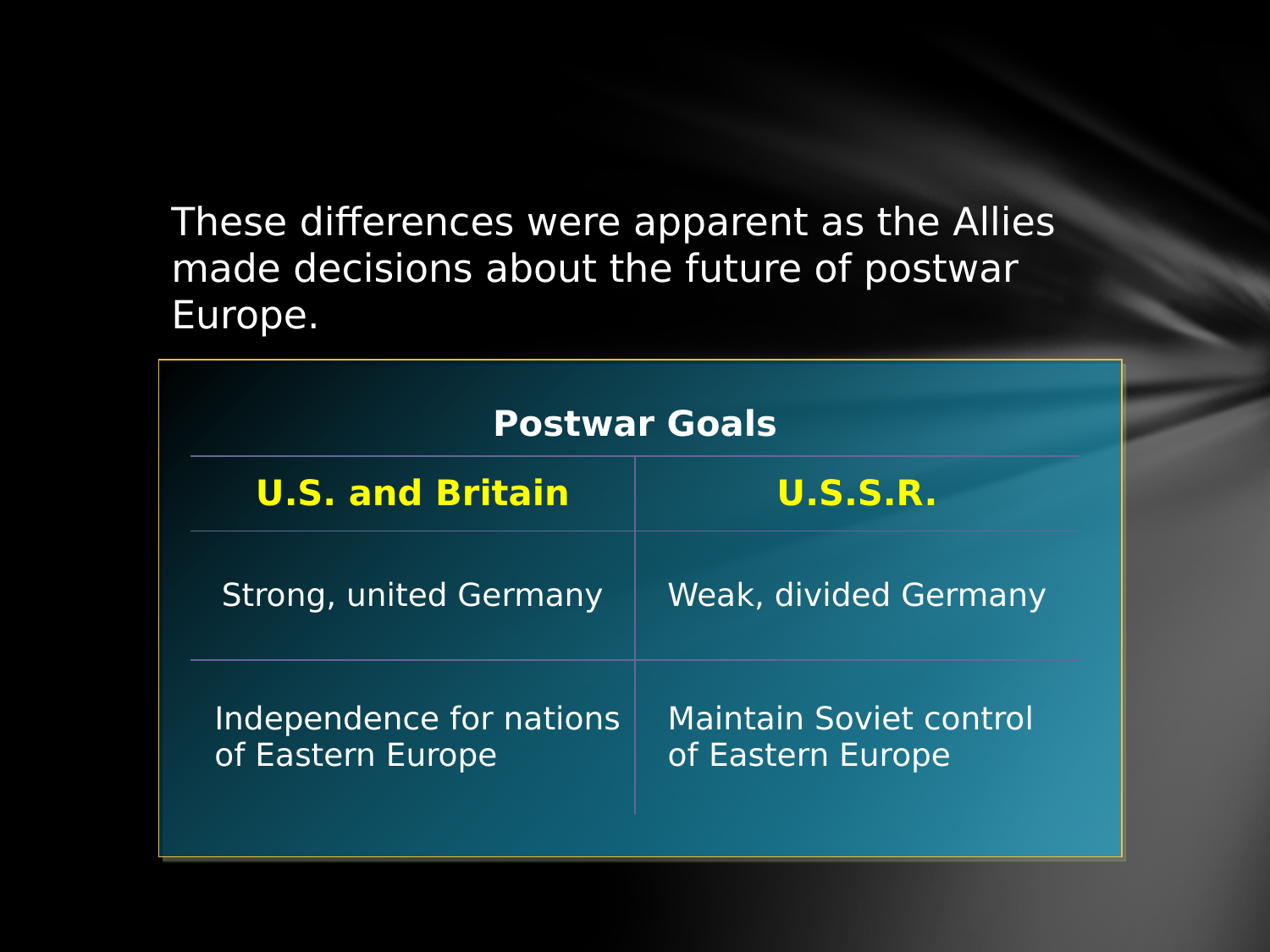

These differences were apparent as the Allies made decisions about the future of postwar Europe.

| Postwar Goals |  |
| --- | --- |
| U.S. and Britain | U.S.S.R. |
| Strong, united Germany | Weak, divided Germany |
| Independence for nations of Eastern Europe | Maintain Soviet control of Eastern Europe |